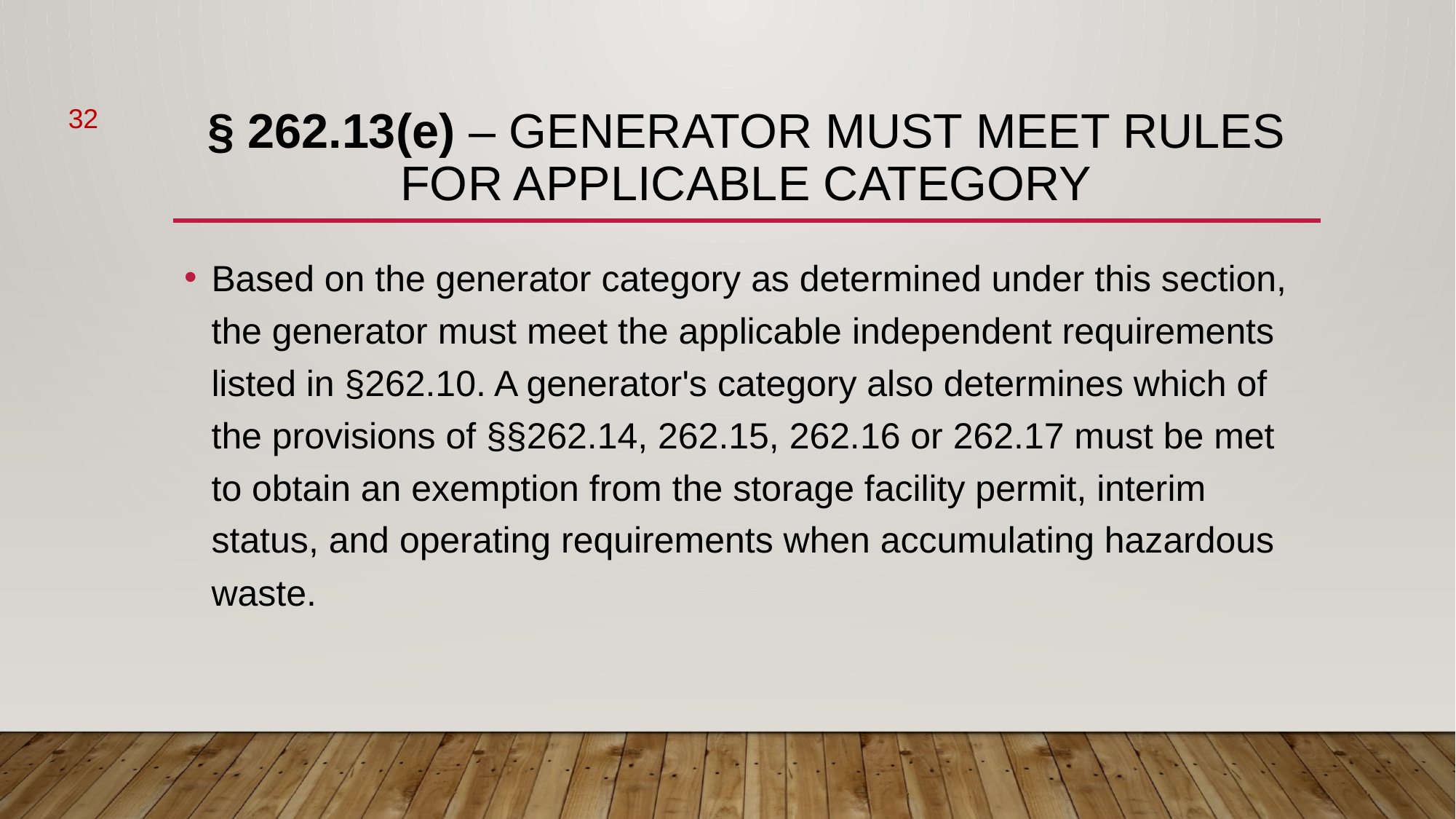

32
# § 262.13(e) – Generator must meet rules for applicable category
Based on the generator category as determined under this section, the generator must meet the applicable independent requirements listed in §262.10. A generator's category also determines which of the provisions of §§262.14, 262.15, 262.16 or 262.17 must be met to obtain an exemption from the storage facility permit, interim status, and operating requirements when accumulating hazardous waste.